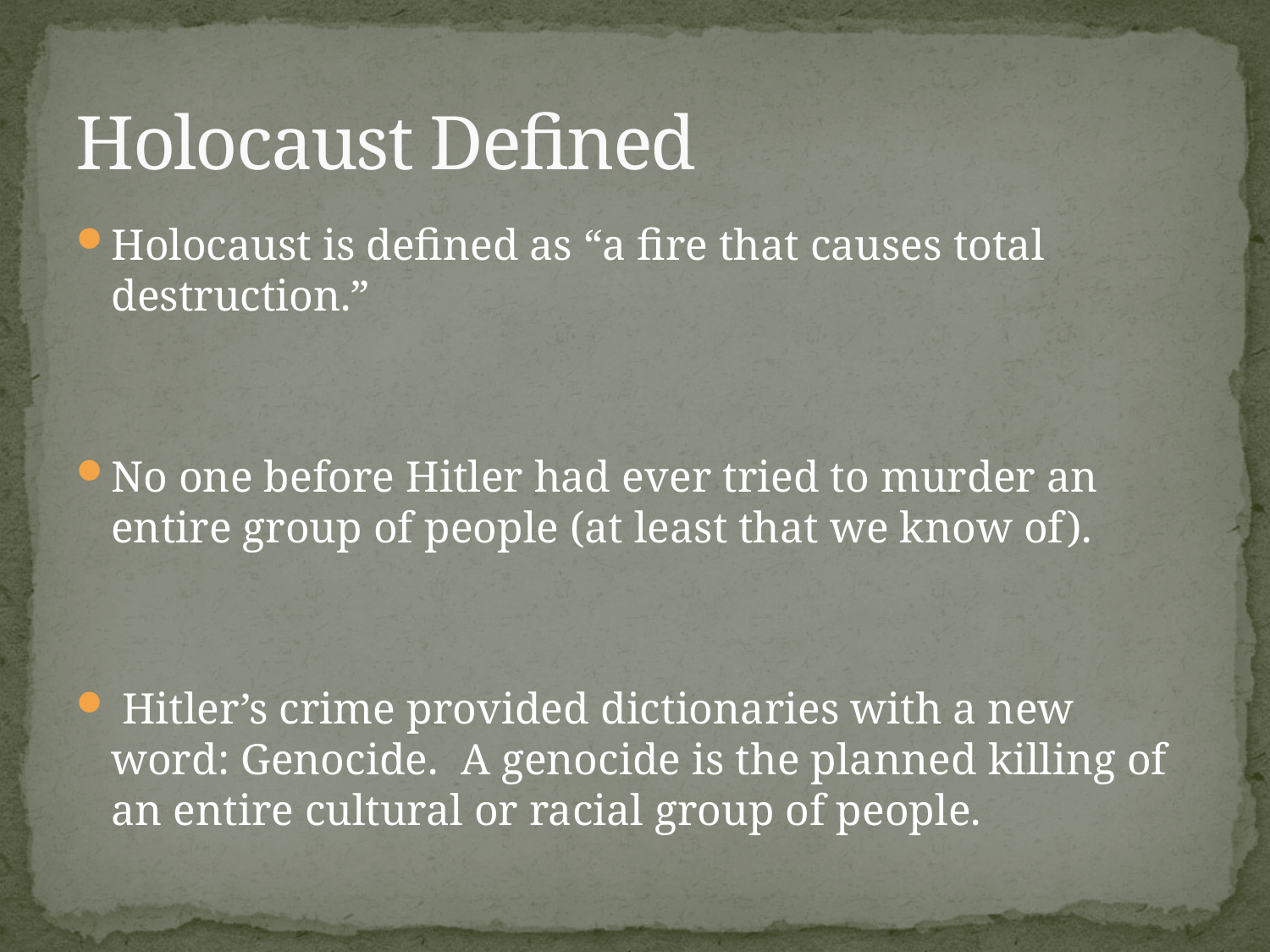

# Holocaust Defined
Holocaust is defined as “a fire that causes total destruction.”

No one before Hitler had ever tried to murder an entire group of people (at least that we know of).

 Hitler’s crime provided dictionaries with a new word: Genocide.  A genocide is the planned killing of an entire cultural or racial group of people.